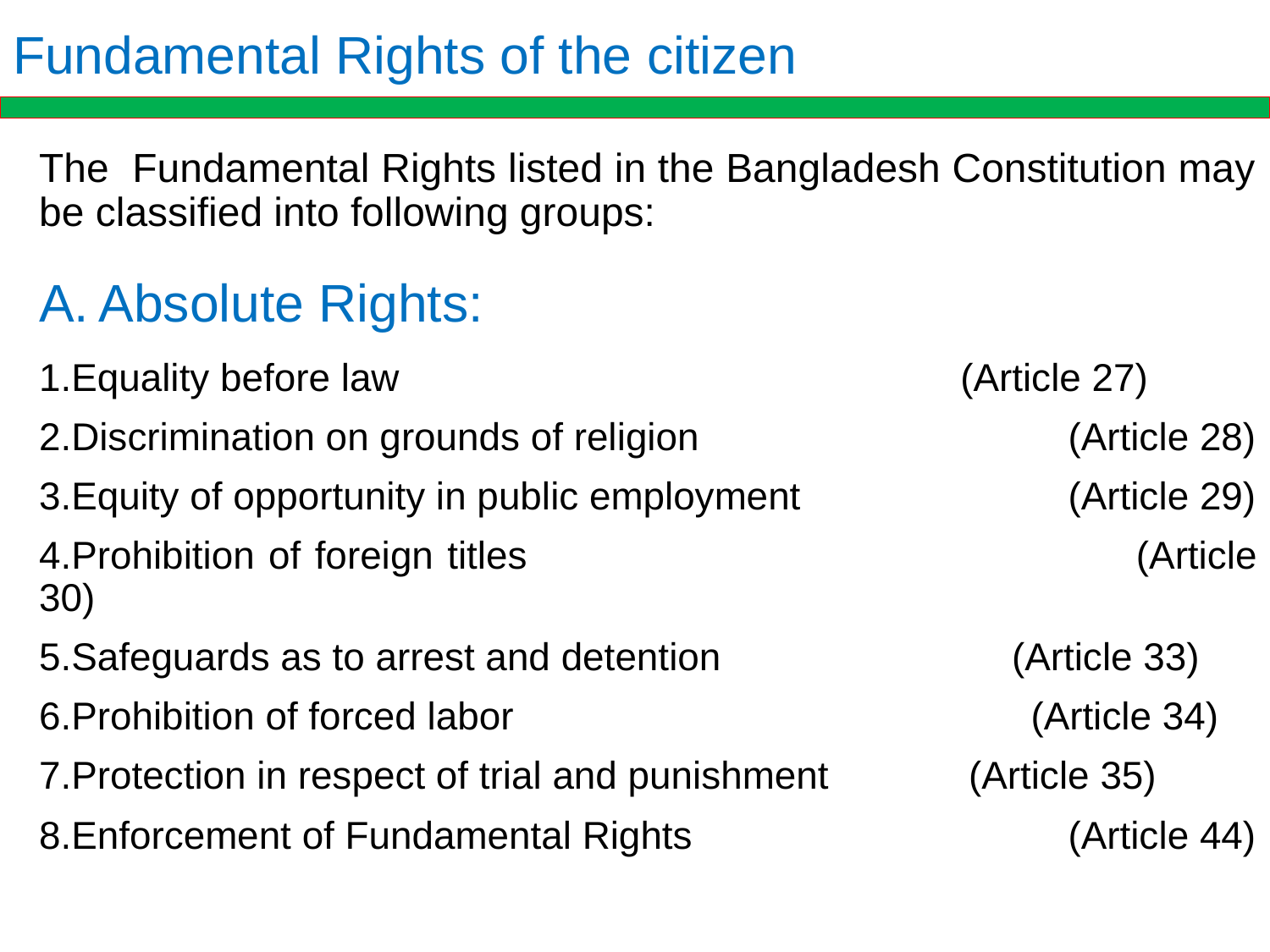

# Fundamental Rights of the citizen

The  Fundamental Rights listed in the Bangladesh Constitution may be classified into following groups:

Absolute Rights:

Equality before law 				          	   (Article 27)
Discrimination on grounds of religion 		             (Article 28)
Equity of opportunity in public employment 	             (Article 29)
Prohibition of foreign titles 			         		   (Article 30)
Safeguards as to arrest and detention                           (Article 33)
Prohibition of forced labor                                                (Article 34)
Protection in respect of trial and punishment             (Article 35)
Enforcement of Fundamental Rights   		             (Article 44)